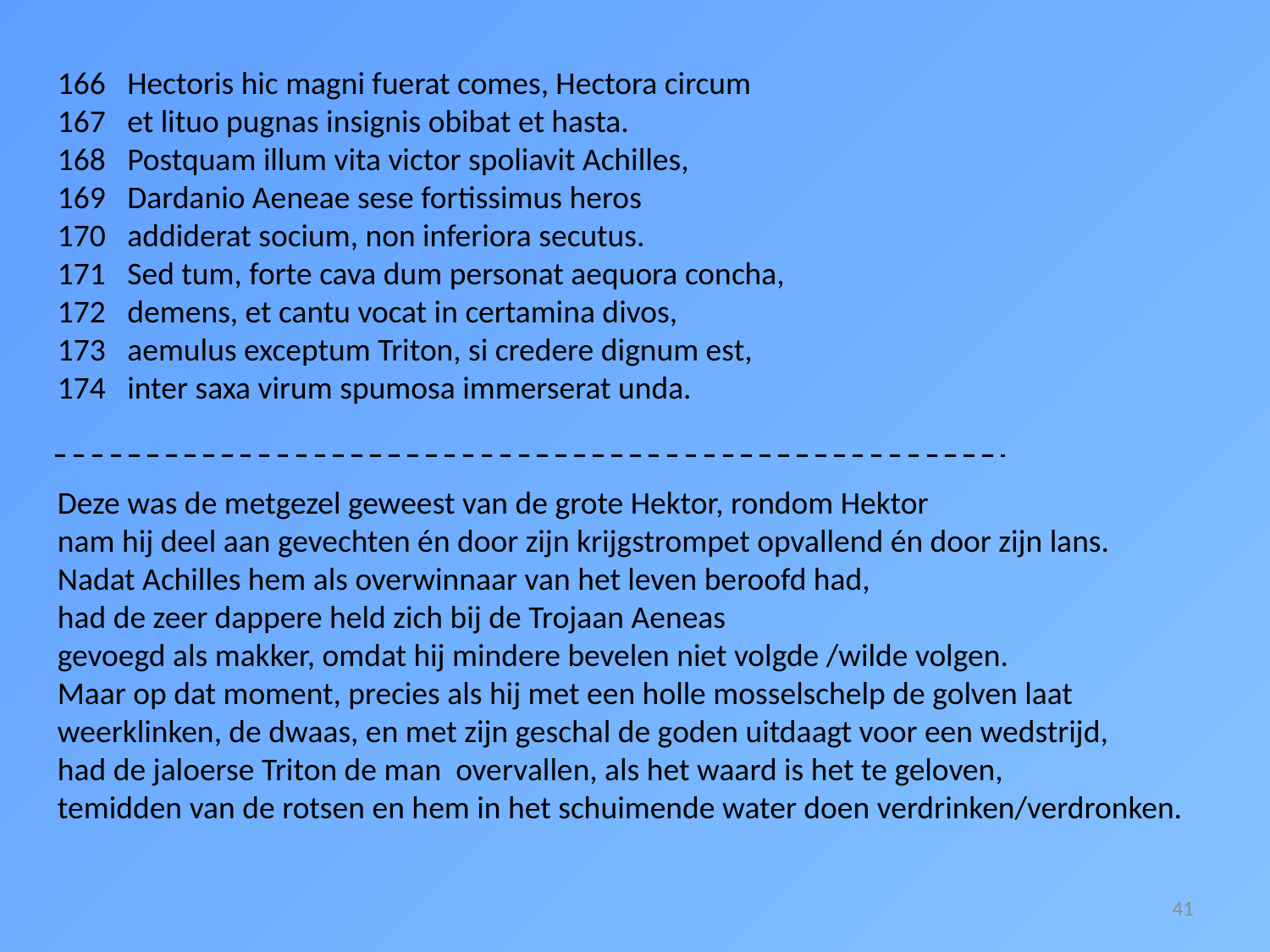

166   Hectoris hic magni fuerat comes, Hectora circum
167   et lituo pugnas insignis obibat et hasta.
168   Postquam illum vita victor spoliavit Achilles,
169   Dardanio Aeneae sese fortissimus heros
170   addiderat socium, non inferiora secutus.
171   Sed tum, forte cava dum personat aequora concha,
172   demens, et cantu vocat in certamina divos,
173   aemulus exceptum Triton, si credere dignum est,
174   inter saxa virum spumosa immerserat unda.
Deze was de metgezel geweest van de grote Hektor, rondom Hektor
nam hij deel aan gevechten én door zijn krijgstrompet opvallend én door zijn lans.
Nadat Achilles hem als overwinnaar van het leven beroofd had,
had de zeer dappere held zich bij de Trojaan Aeneas
gevoegd als makker, omdat hij mindere bevelen niet volgde /wilde volgen.
Maar op dat moment, precies als hij met een holle mosselschelp de golven laat
weerklinken, de dwaas, en met zijn geschal de goden uitdaagt voor een wedstrijd,
had de jaloerse Triton de man  overvallen, als het waard is het te geloven,
temidden van de rotsen en hem in het schuimende water doen verdrinken/verdronken.
41